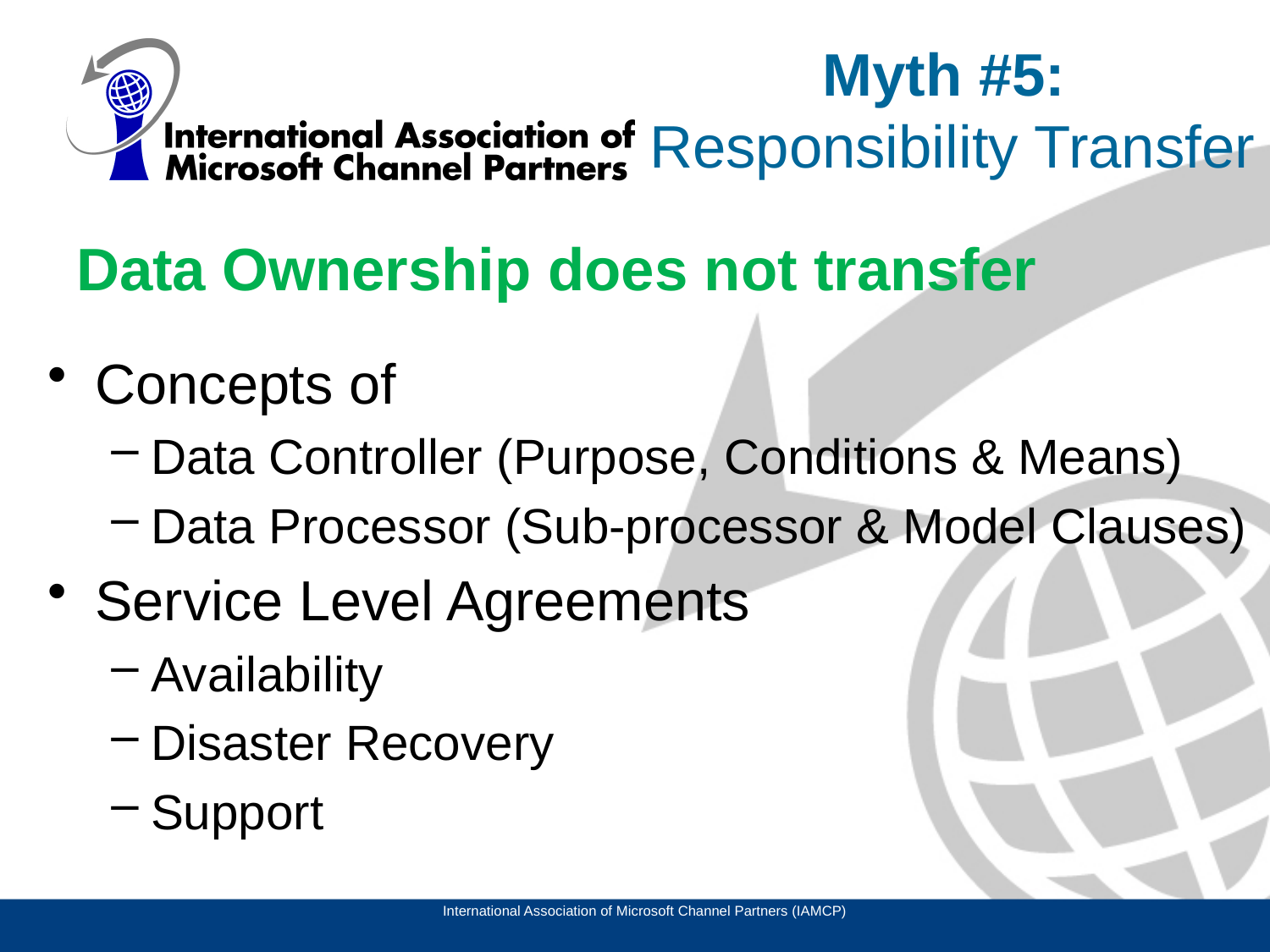

Myth #5:
Responsibility Transfer
# Data Ownership does not transfer
Concepts of
Data Controller (Purpose, Conditions & Means)
Data Processor (Sub-processor & Model Clauses)
Service Level Agreements
Availability
Disaster Recovery
Support

International Association of Microsoft Channel Partners (IAMCP)